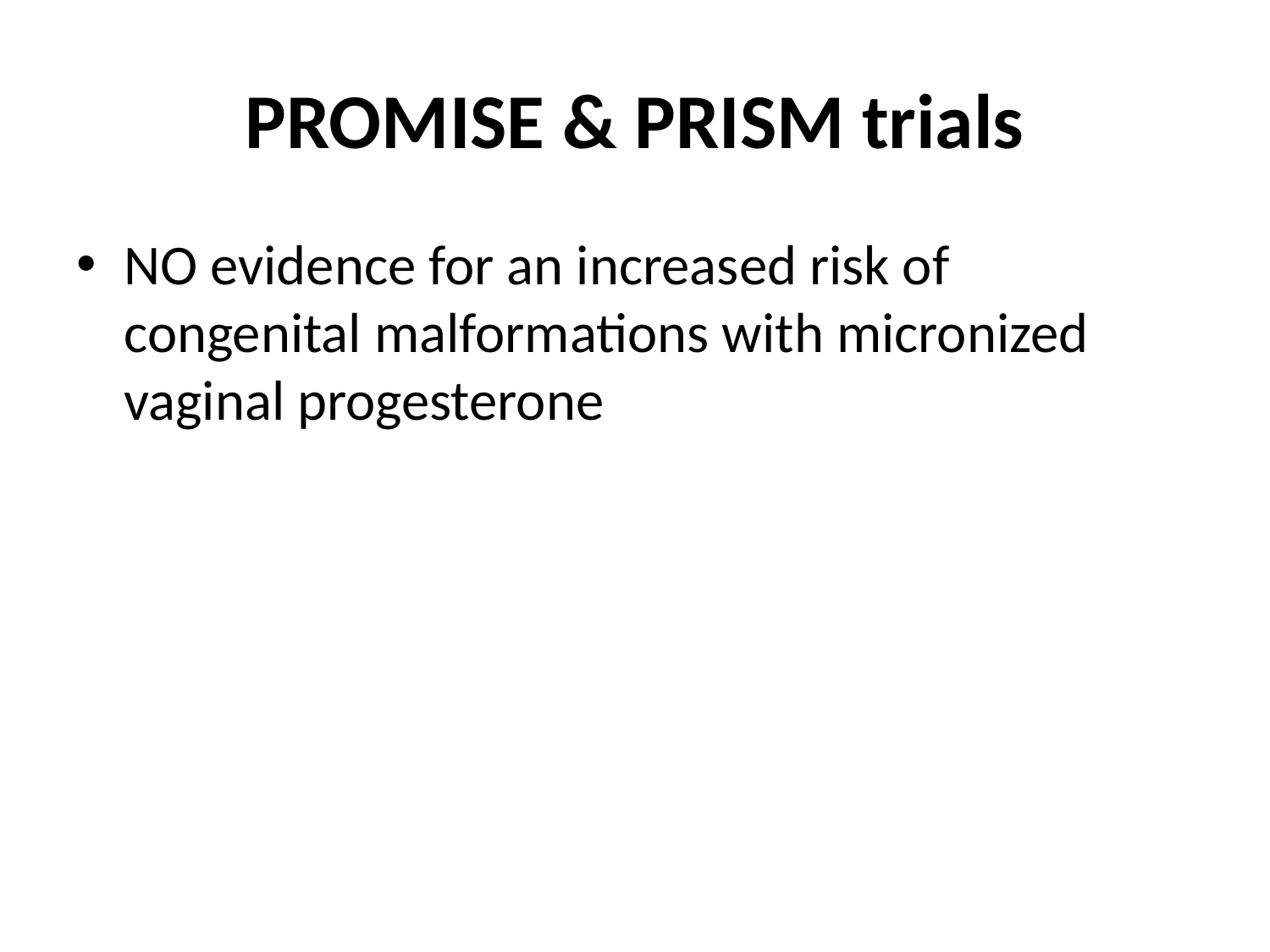

# PROMISE & PRISM trials
NO evidence for an increased risk of congenital malformations with micronized vaginal progesterone